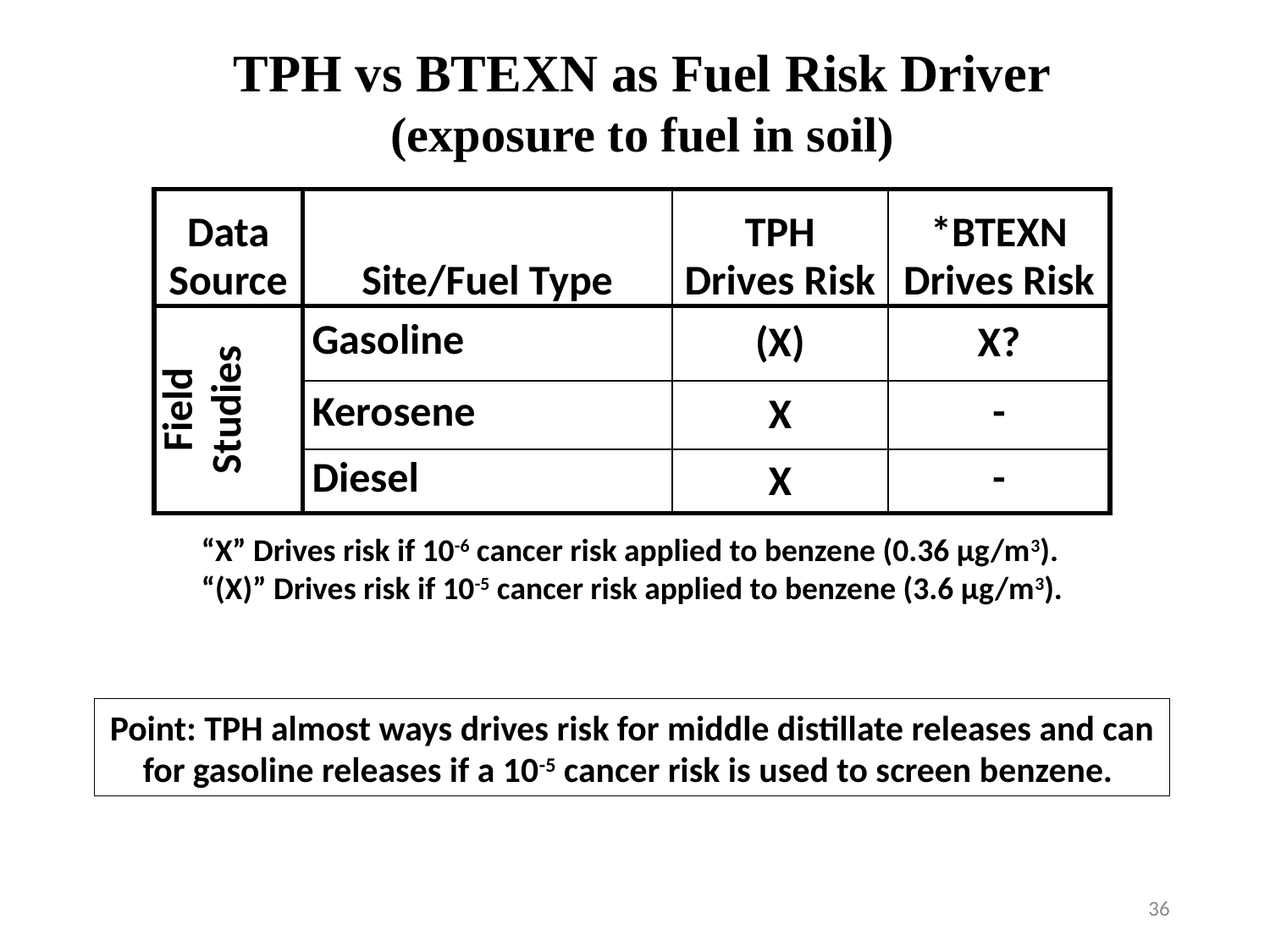

TPH vs BTEXN as Fuel Risk Driver
(exposure to fuel in soil)
| Data Source | Site/Fuel Type | TPH Drives Risk | \*BTEXN Drives Risk |
| --- | --- | --- | --- |
| Field Studies | Gasoline | (X) | X? |
|  | Kerosene | X | - |
|  | Diesel | X | - |
“X” Drives risk if 10-6 cancer risk applied to benzene (0.36 µg/m3).
“(X)” Drives risk if 10-5 cancer risk applied to benzene (3.6 µg/m3).
Point: TPH almost ways drives risk for middle distillate releases and can for gasoline releases if a 10-5 cancer risk is used to screen benzene.
36